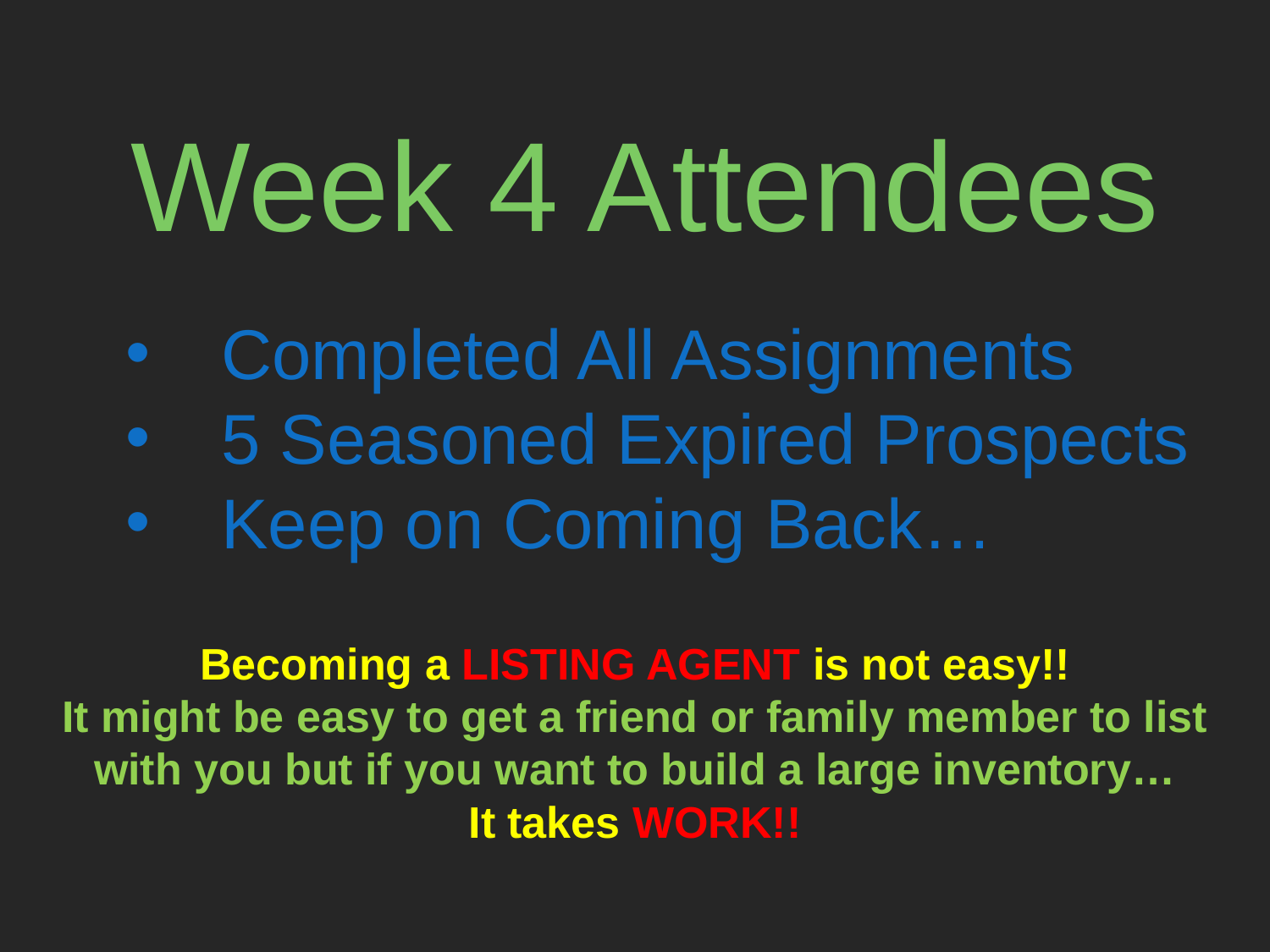

Week 4 Attendees
Completed All Assignments
5 Seasoned Expired Prospects
Keep on Coming Back…
Becoming a LISTING AGENT is not easy!!
It might be easy to get a friend or family member to list with you but if you want to build a large inventory…
It takes WORK!!